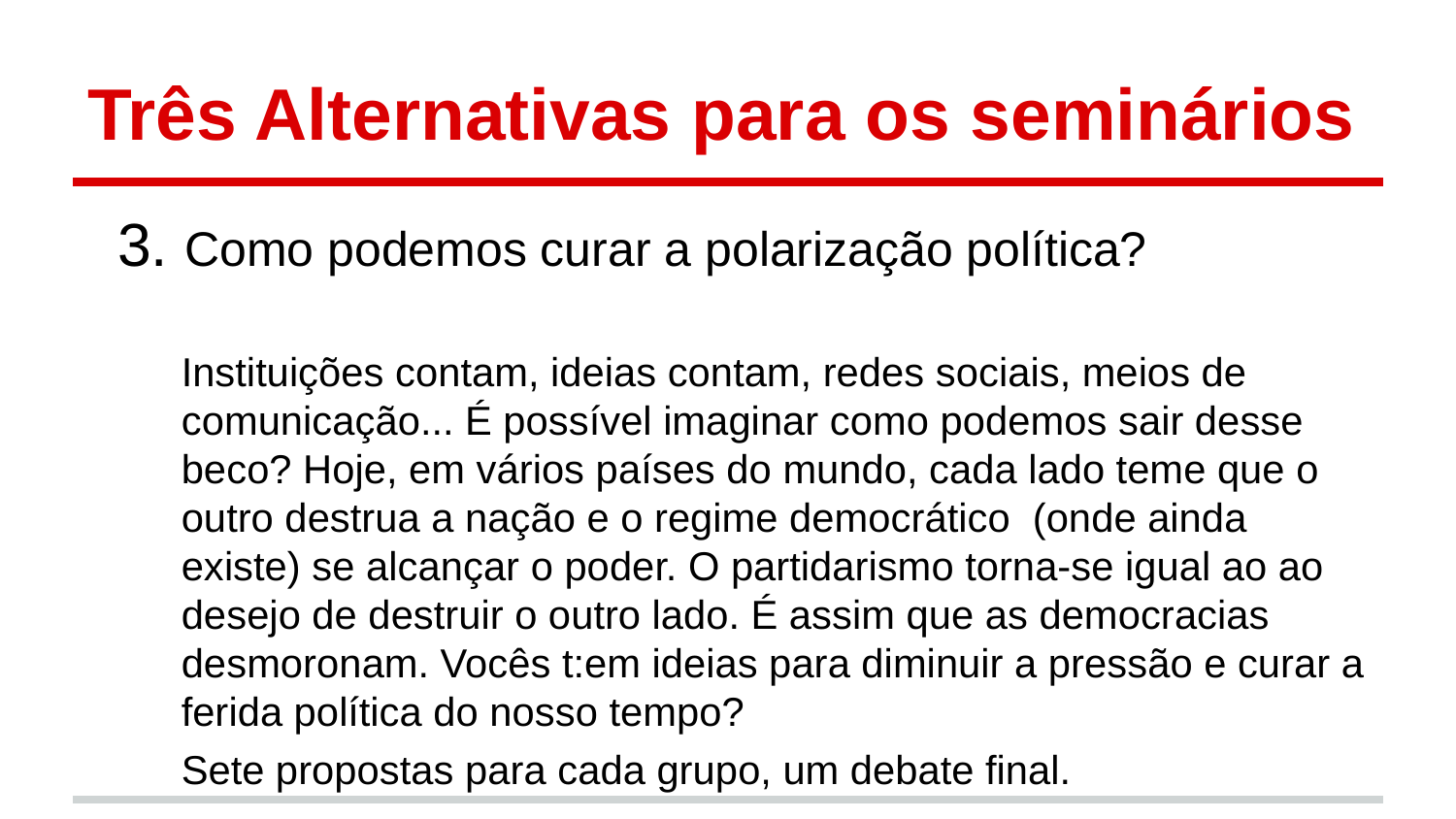

# Três Alternativas para os seminários
3. Como podemos curar a polarização política?

Instituições contam, ideias contam, redes sociais, meios de comunicação... É possível imaginar como podemos sair desse beco? Hoje, em vários países do mundo, cada lado teme que o outro destrua a nação e o regime democrático  (onde ainda existe) se alcançar o poder. O partidarismo torna-se igual ao ao desejo de destruir o outro lado. É assim que as democracias desmoronam. Vocês t:em ideias para diminuir a pressão e curar a ferida política do nosso tempo?
Sete propostas para cada grupo, um debate final.